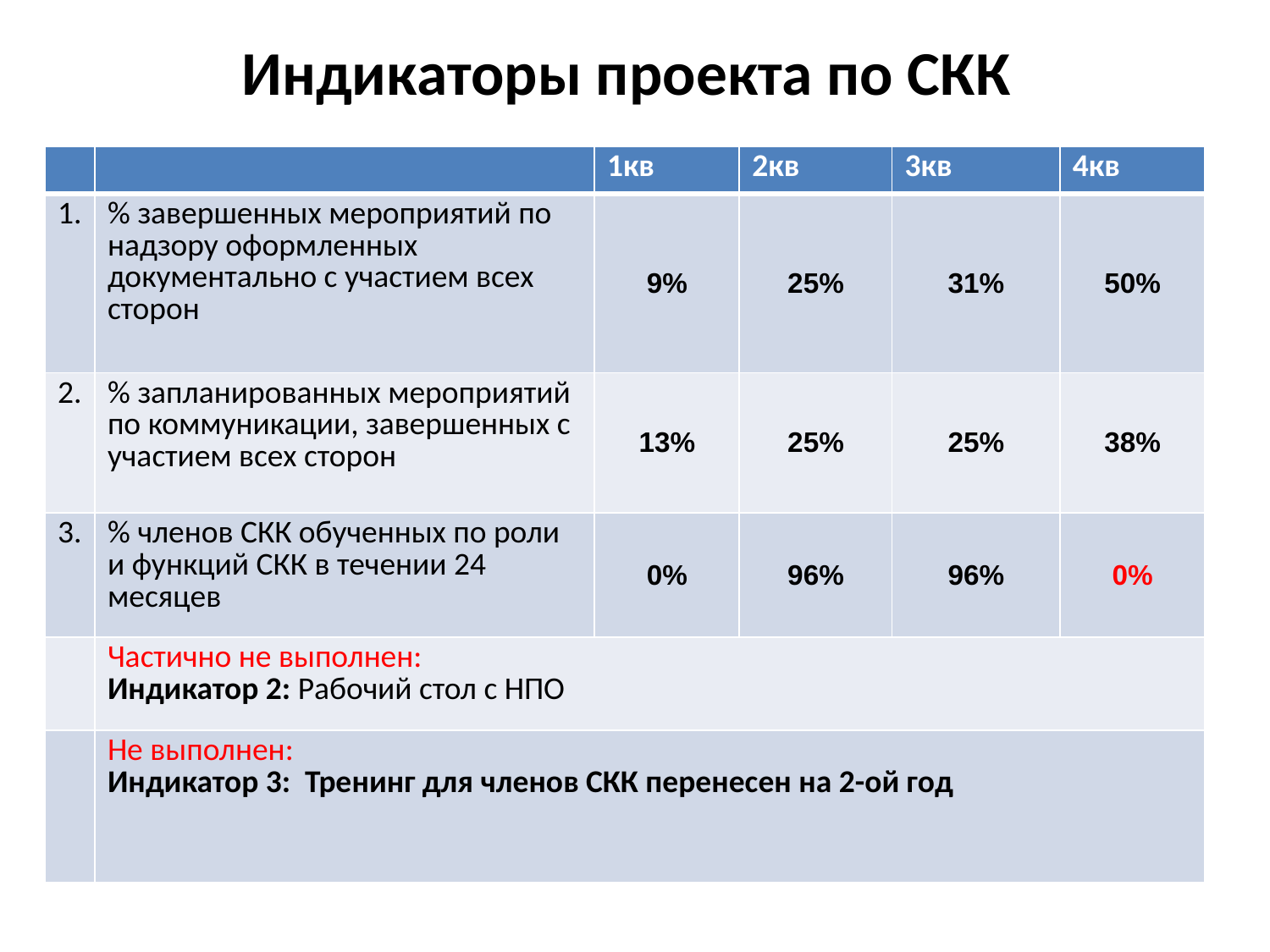

# Индикаторы проекта по СКК
|  |  | 1кв | 2кв | 3кв | 4кв |
| --- | --- | --- | --- | --- | --- |
| 1. | % завершенных мероприятий по надзору оформленных документально с участием всех сторон | 9% | 25% | 31% | 50% |
| 2. | % запланированных мероприятий по коммуникации, завершенных с участием всех сторон | 13% | 25% | 25% | 38% |
| 3. | % членов СКК обученных по роли и функций СКК в течении 24 месяцев | 0% | 96% | 96% | 0% |
|  | Частично не выполнен: Индикатор 2: Рабочий стол с НПО |  |  |  |  |
|  | Не выполнен: Индикатор 3: Тренинг для членов СКК перенесен на 2-ой год |  |  |  |  |